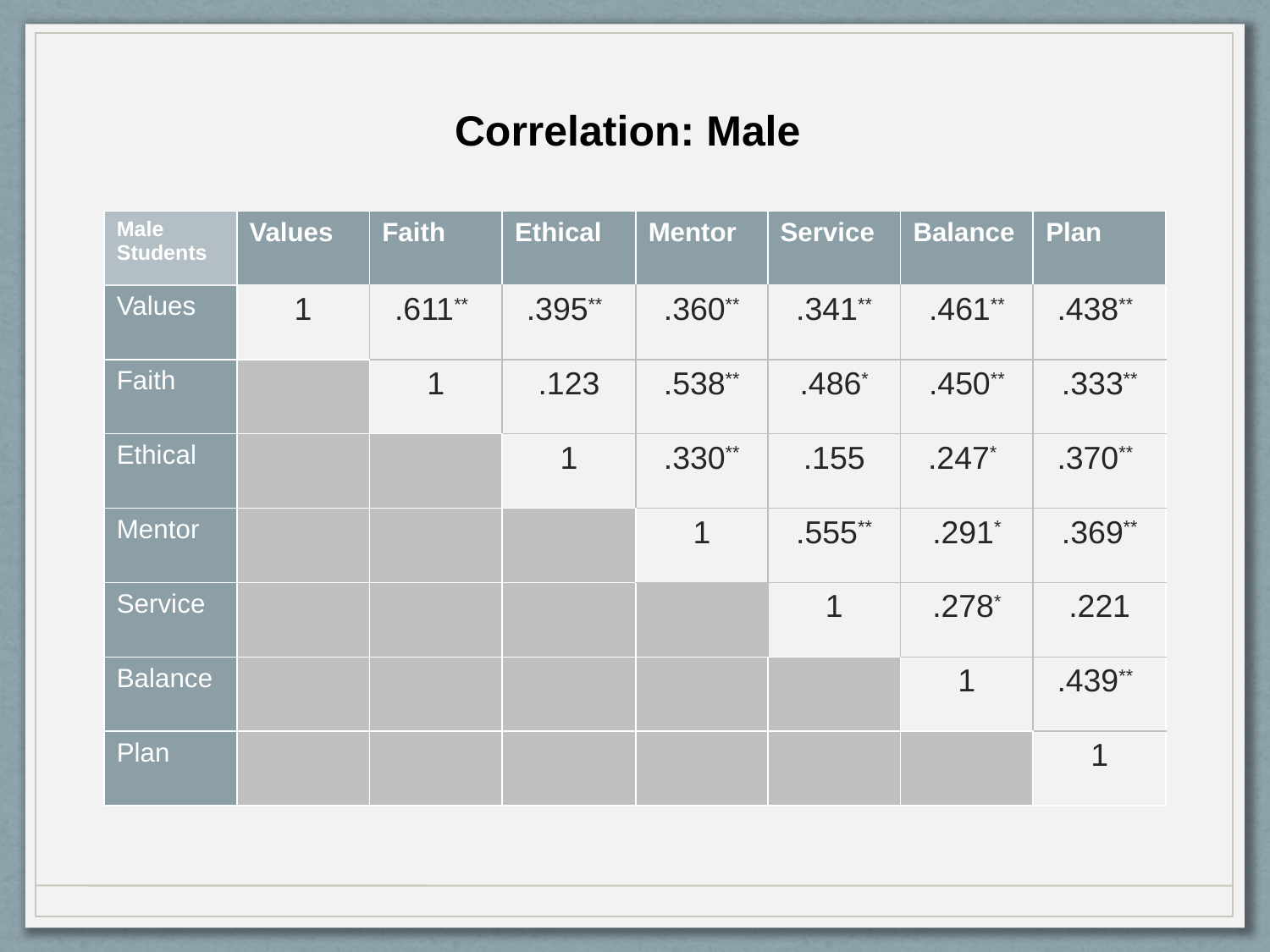

Correlation: Male
| Male Students | Values | Faith | Ethical | Mentor | Service | Balance | Plan |
| --- | --- | --- | --- | --- | --- | --- | --- |
| Values | 1 | .611\*\* | .395\*\* | .360\*\* | .341\*\* | .461\*\* | .438\*\* |
| Faith |  | 1 | .123 | .538\*\* | .486\* | .450\*\* | .333\*\* |
| Ethical |  |  | 1 | .330\*\* | .155 | .247\* | .370\*\* |
| Mentor |  |  |  | 1 | .555\*\* | .291\* | .369\*\* |
| Service |  |  |  |  | 1 | .278\* | .221 |
| Balance |  |  |  |  |  | 1 | .439\*\* |
| Plan |  |  |  |  |  |  | 1 |